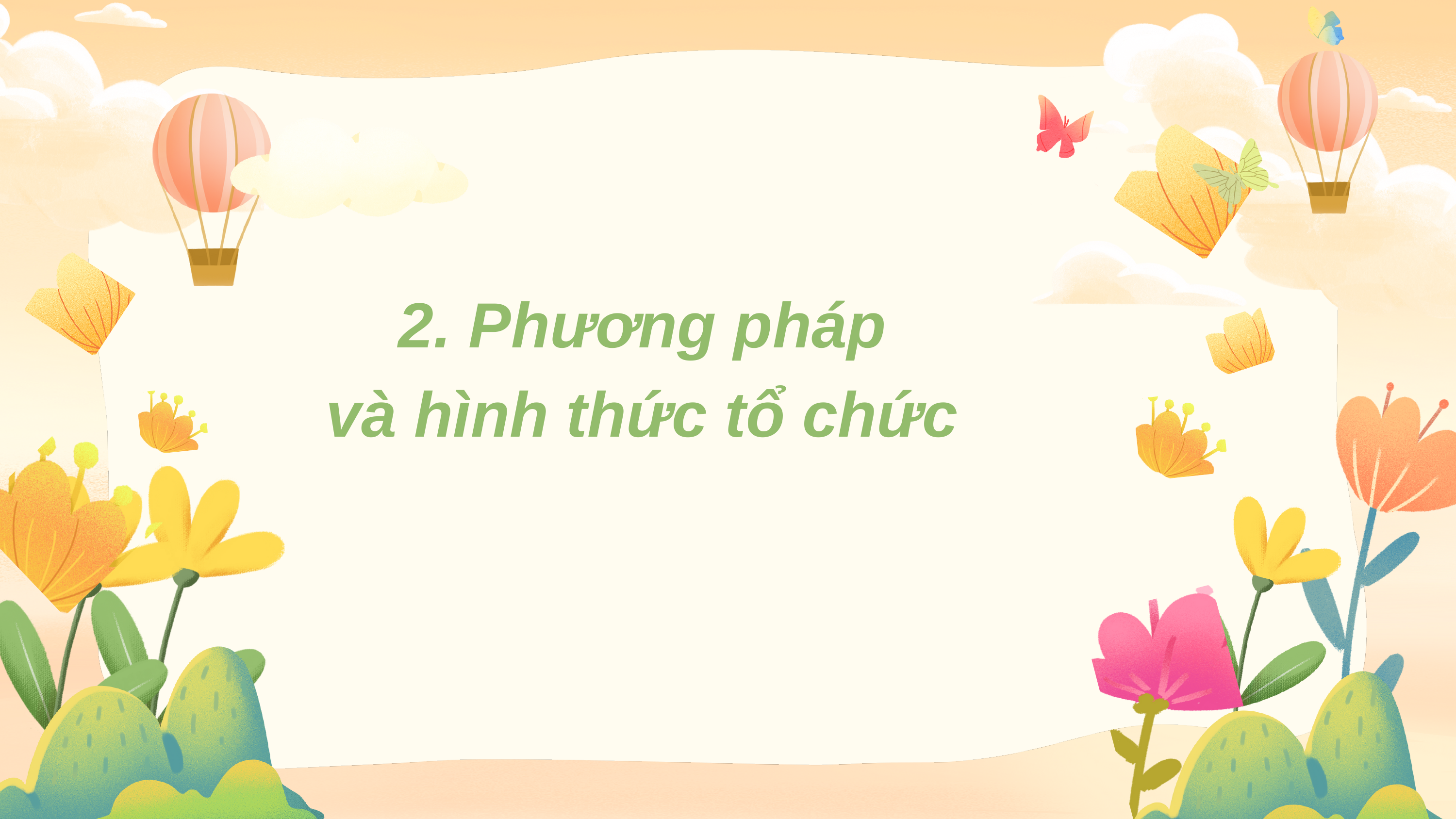

2. Phương pháp
và hình thức tổ chức